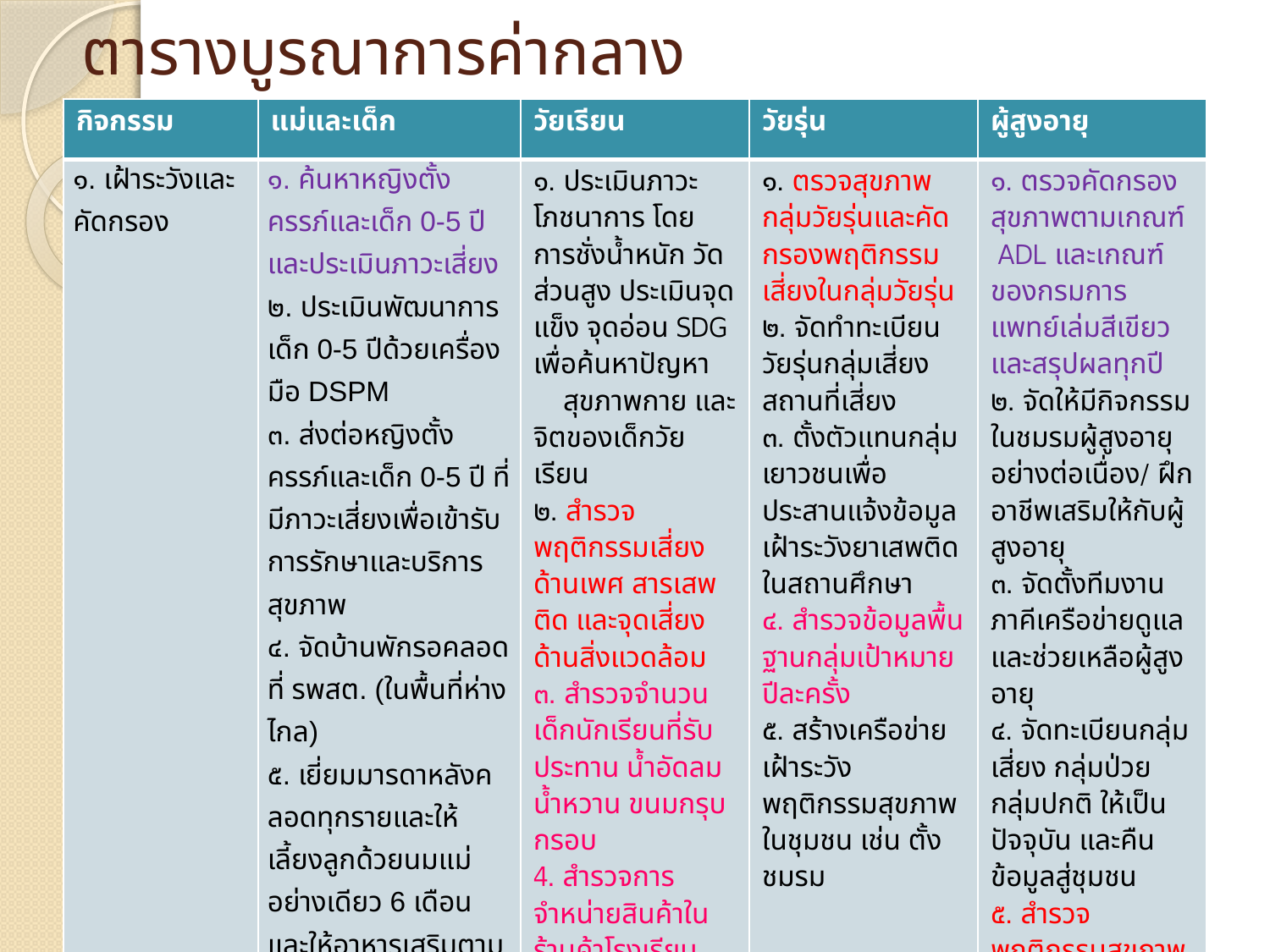

# ตารางบูรณาการค่ากลาง
| กิจกรรม | แม่และเด็ก | วัยเรียน | วัยรุ่น | ผู้สูงอายุ |
| --- | --- | --- | --- | --- |
| ๑. เฝ้าระวังและคัดกรอง | ๑. ค้นหาหญิงตั้งครรภ์และเด็ก 0-5 ปีและประเมินภาวะเสี่ยง ๒. ประเมินพัฒนาการเด็ก 0-5 ปีด้วยเครื่องมือ DSPM ๓. ส่งต่อหญิงตั้งครรภ์และเด็ก 0-5 ปี ที่มีภาวะเสี่ยงเพื่อเข้ารับการรักษาและบริการสุขภาพ ๔. จัดบ้านพักรอคลอดที่ รพสต. (ในพื้นที่ห่างไกล) ๕. เยี่ยมมารดาหลังคลอดทุกรายและให้เลี้ยงลูกด้วยนมแม่อย่างเดียว 6 เดือน และให้อาหารเสริมตามวัย | ๑. ประเมินภาวะโภชนาการ โดยการชั่งน้ำหนัก วัดส่วนสูง ประเมินจุดแข็ง จุดอ่อน SDG เพื่อค้นหาปัญหา สุขภาพกาย และจิตของเด็กวัยเรียน ๒. สำรวจพฤติกรรมเสี่ยงด้านเพศ สารเสพติด และจุดเสี่ยงด้านสิ่งแวดล้อม ๓. สำรวจจำนวนเด็กนักเรียนที่รับประทาน น้ำอัดลม น้ำหวาน ขนมกรุบกรอบ 4. สำรวจการจำหน่ายสินค้าในร้านค้าโรงเรียน | ๑. ตรวจสุขภาพกลุ่มวัยรุ่นและคัดกรองพฤติกรรมเสี่ยงในกลุ่มวัยรุ่น ๒. จัดทำทะเบียนวัยรุ่นกลุ่มเสี่ยง สถานที่เสี่ยง ๓. ตั้งตัวแทนกลุ่มเยาวชนเพื่อประสานแจ้งข้อมูลเฝ้าระวังยาเสพติดในสถานศึกษา ๔. สำรวจข้อมูลพื้นฐานกลุ่มเป้าหมายปีละครั้ง ๕. สร้างเครือข่ายเฝ้าระวังพฤติกรรมสุขภาพในชุมชน เช่น ตั้งชมรม | ๑. ตรวจคัดกรองสุขภาพตามเกณฑ์ ADL และเกณฑ์ของกรมการแพทย์เล่มสีเขียว และสรุปผลทุกปี ๒. จัดให้มีกิจกรรมในชมรมผู้สูงอายุอย่างต่อเนื่อง/ ฝึกอาชีพเสริมให้กับผู้สูงอายุ ๓. จัดตั้งทีมงานภาคีเครือข่ายดูแลและช่วยเหลือผู้สูงอายุ ๔. จัดทะเบียนกลุ่มเสี่ยง กลุ่มป่วย กลุ่มปกติ ให้เป็นปัจจุบัน และคืนข้อมูลสู่ชุมชน ๕. สำรวจพฤติกรรมสุขภาพที่พึงประสงค์ |